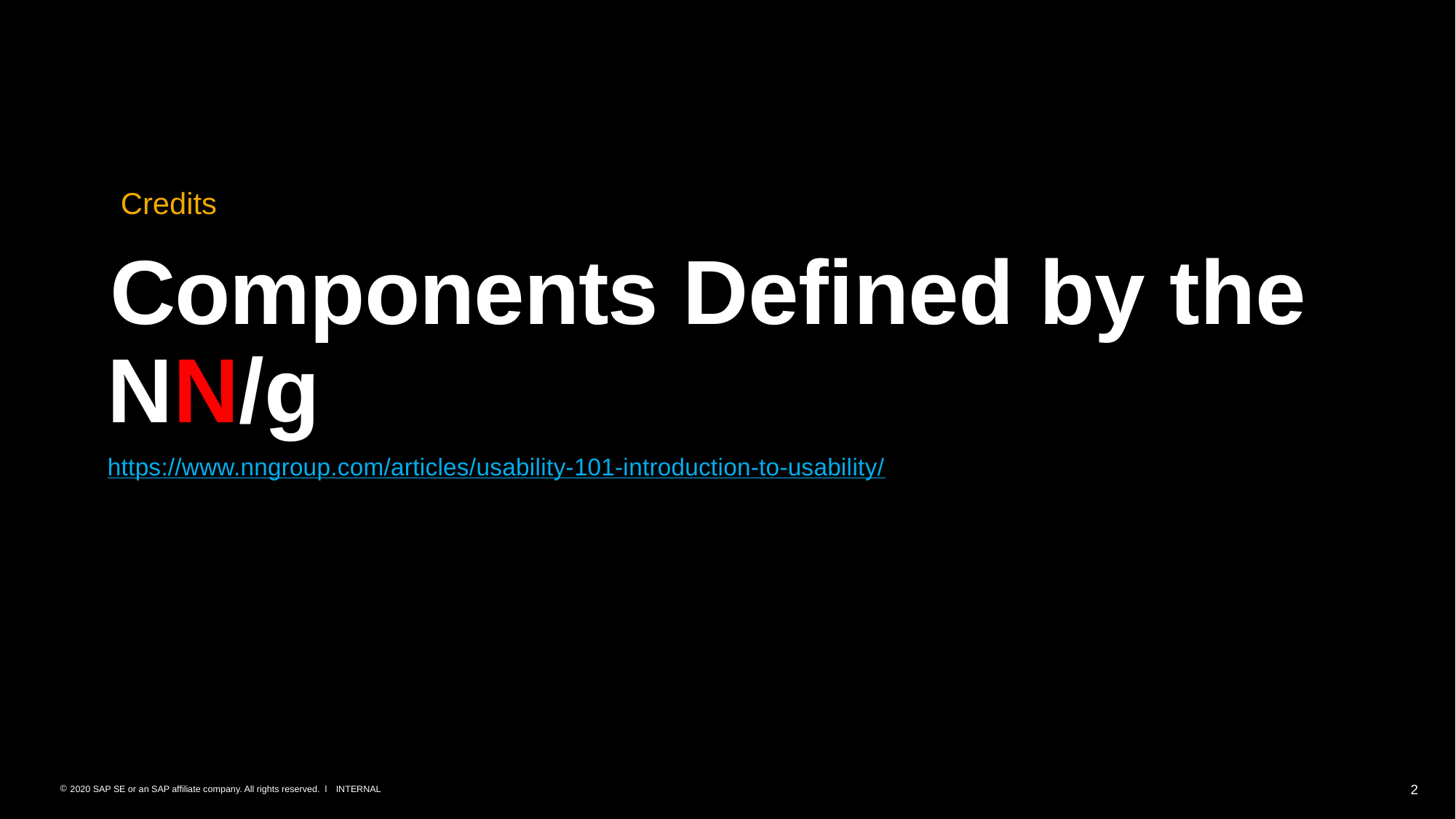

Credits
  Components Defined by the NN/g
https://www.nngroup.com/articles/usability-101-introduction-to-usability/